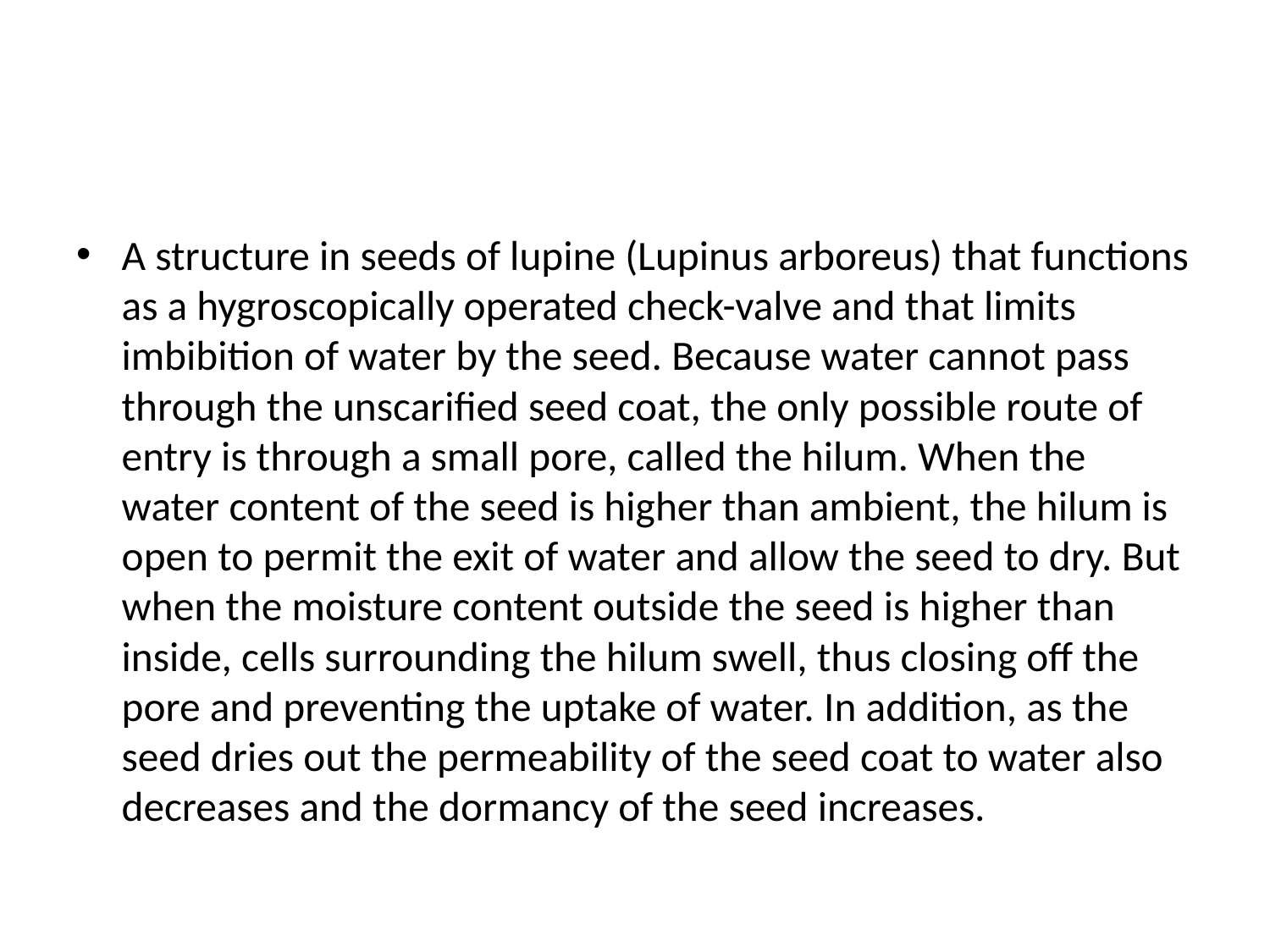

#
A structure in seeds of lupine (Lupinus arboreus) that functions as a hygroscopically operated check-valve and that limits imbibition of water by the seed. Because water cannot pass through the unscarified seed coat, the only possible route of entry is through a small pore, called the hilum. When the water content of the seed is higher than ambient, the hilum is open to permit the exit of water and allow the seed to dry. But when the moisture content outside the seed is higher than inside, cells surrounding the hilum swell, thus closing off the pore and preventing the uptake of water. In addition, as the seed dries out the permeability of the seed coat to water also decreases and the dormancy of the seed increases.